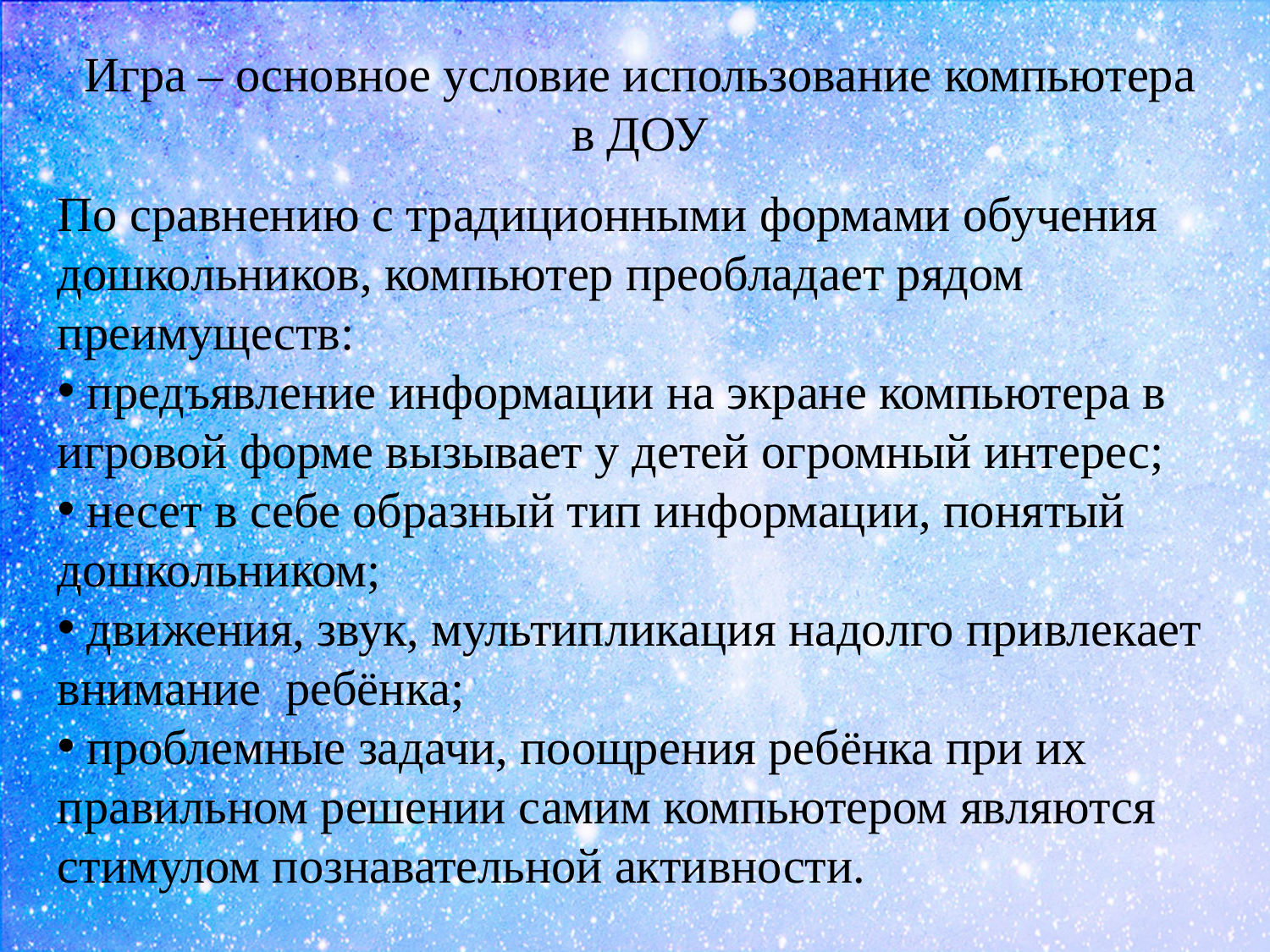

Игра – основное условие использование компьютера в ДОУ
По сравнению с традиционными формами обучения дошкольников, компьютер преобладает рядом преимуществ:
 предъявление информации на экране компьютера в игровой форме вызывает у детей огромный интерес;
 несет в себе образный тип информации, понятый дошкольником;
 движения, звук, мультипликация надолго привлекает внимание  ребёнка;
 проблемные задачи, поощрения ребёнка при их правильном решении самим компьютером являются стимулом познавательной активности.